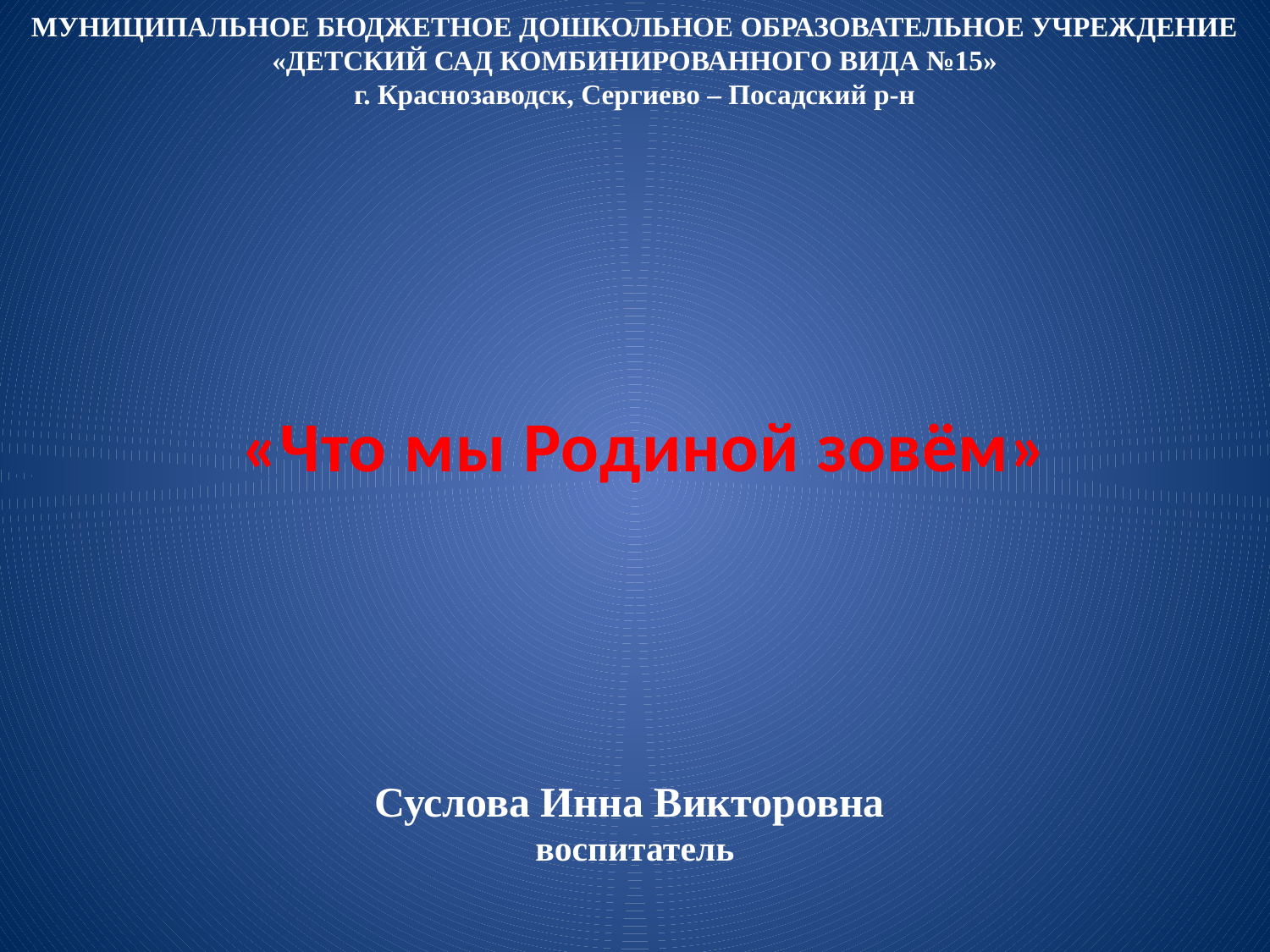

МУНИЦИПАЛЬНОЕ БЮДЖЕТНОЕ ДОШКОЛЬНОЕ ОБРАЗОВАТЕЛЬНОЕ УЧРЕЖДЕНИЕ «ДЕТСКИЙ САД КОМБИНИРОВАННОГО ВИДА №15»
г. Краснозаводск, Сергиево – Посадский р-н
 «Что мы Родиной зовём»
Суслова Инна Викторовна
воспитатель